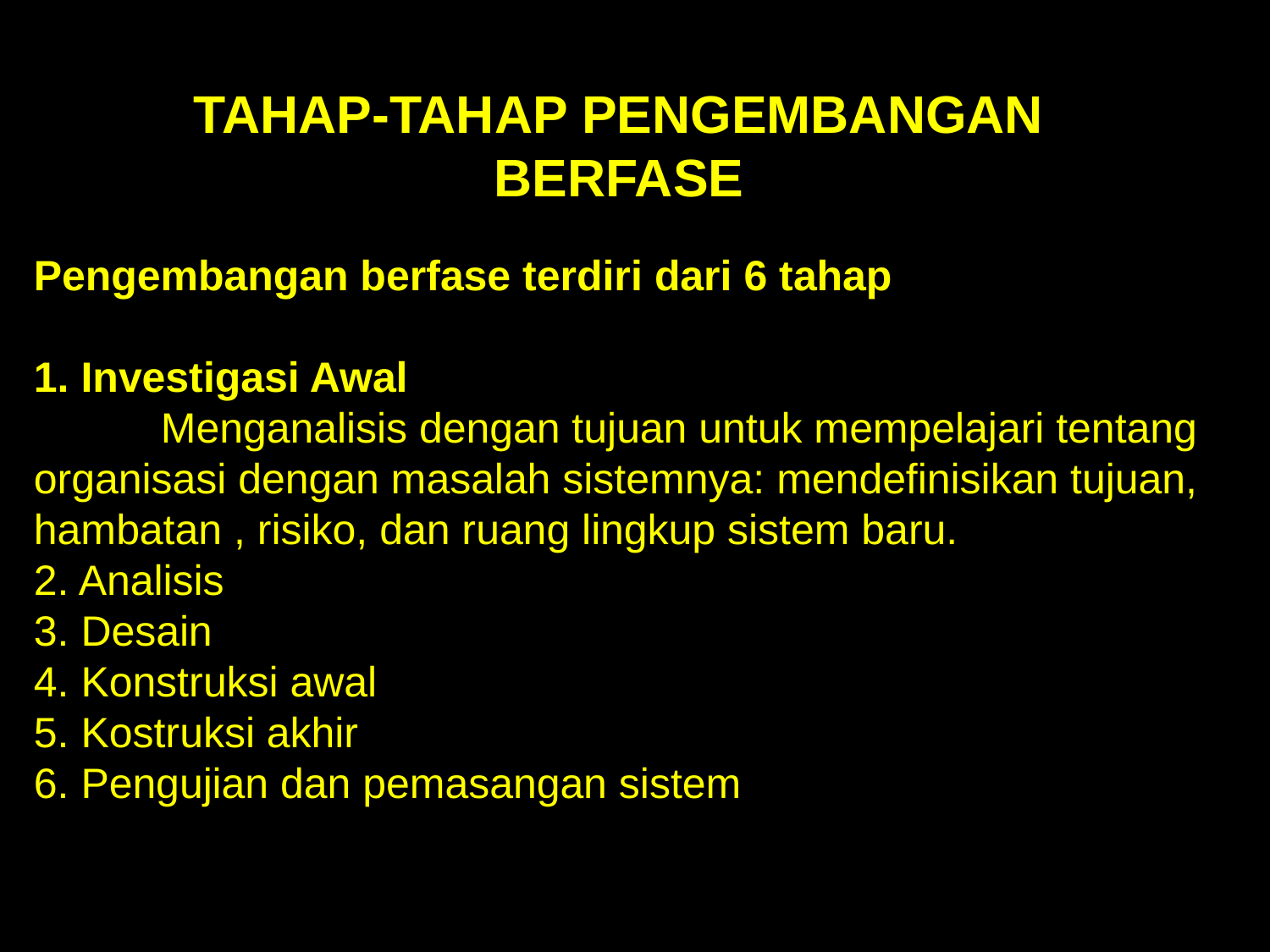

TAHAP-TAHAP PENGEMBANGAN BERFASE
Pengembangan berfase terdiri dari 6 tahap

1. Investigasi Awal
	Menganalisis dengan tujuan untuk mempelajari tentang organisasi dengan masalah sistemnya: mendefinisikan tujuan, hambatan , risiko, dan ruang lingkup sistem baru.
2. Analisis
3. Desain
4. Konstruksi awal
5. Kostruksi akhir
6. Pengujian dan pemasangan sistem